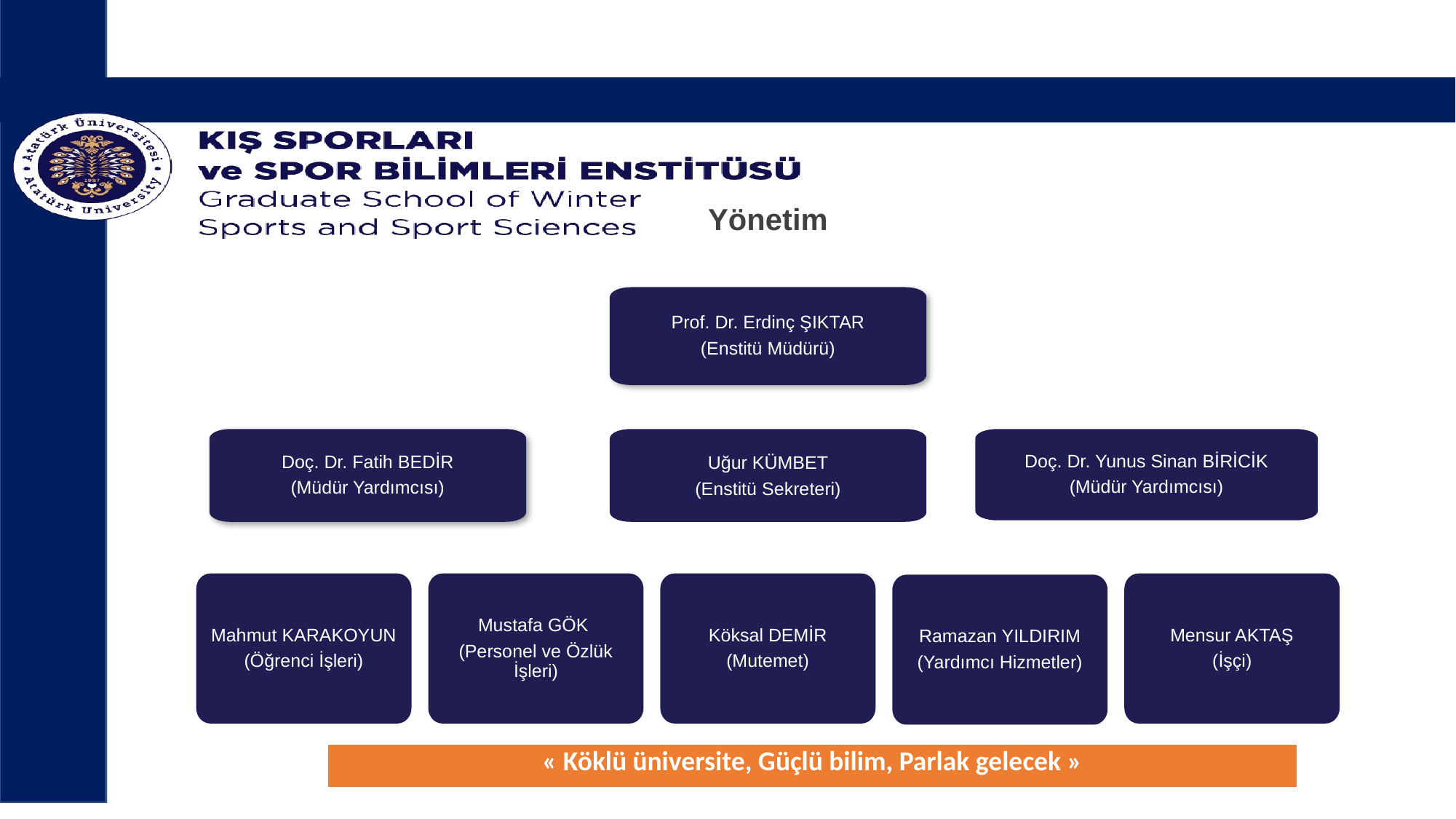

# Yönetim
Prof. Dr. Erdinç ŞIKTAR
(Enstitü Müdürü)
Doç. Dr. Fatih BEDİR
(Müdür Yardımcısı)

Uğur KÜMBET
(Enstitü Sekreteri)

Doç. Dr. Yunus Sinan BİRİCİK
(Müdür Yardımcısı)
Mahmut KARAKOYUN
(Öğrenci İşleri)
Mustafa GÖK
(Personel ve Özlük İşleri)
Köksal DEMİR
(Mutemet)
Mensur AKTAŞ
(İşçi)
Ramazan YILDIRIM
(Yardımcı Hizmetler)
| « Köklü üniversite, Güçlü bilim, Parlak gelecek » |
| --- |